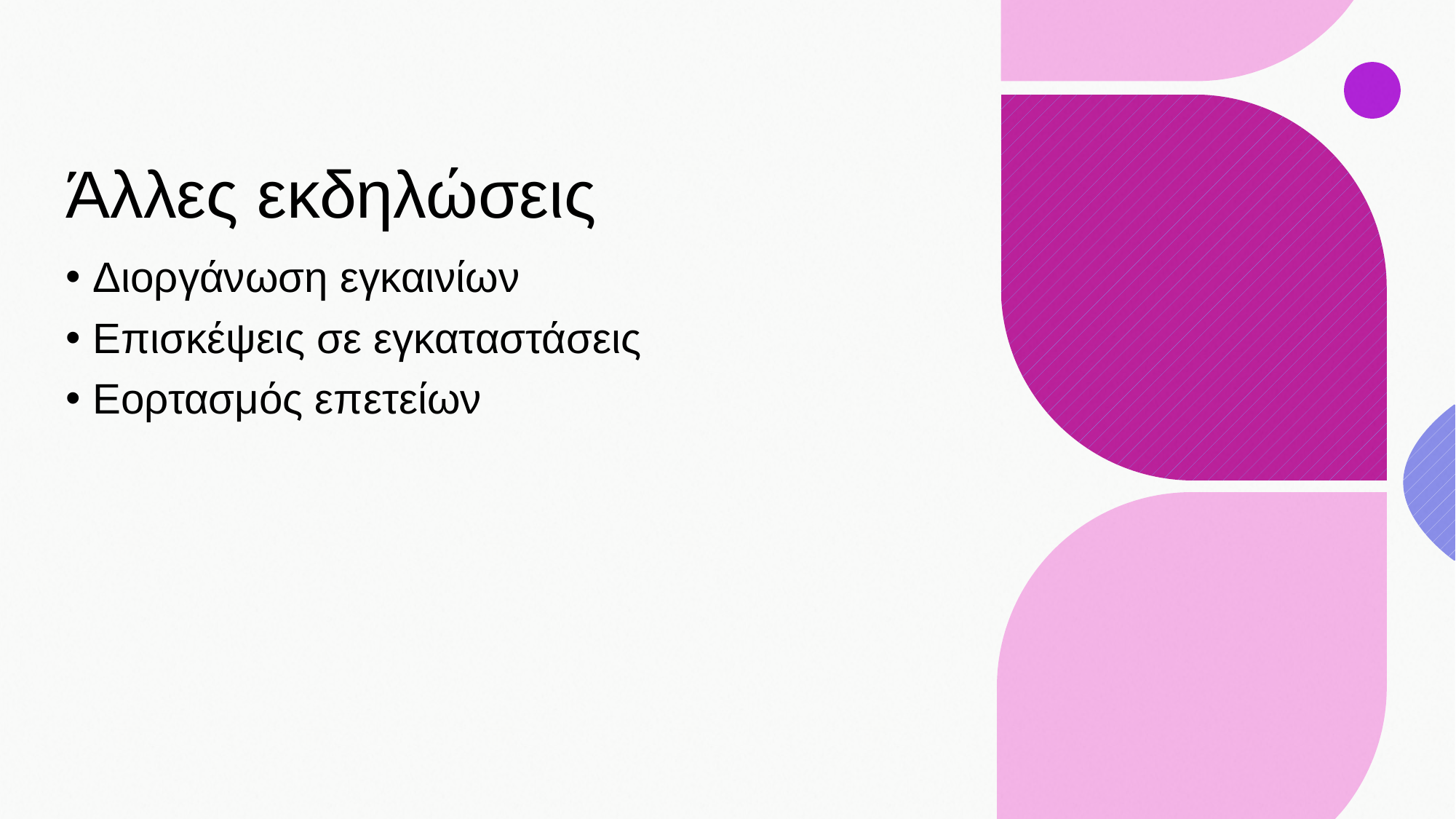

# Άλλες εκδηλώσεις
Διοργάνωση εγκαινίων
Επισκέψεις σε εγκαταστάσεις
Εορτασμός επετείων